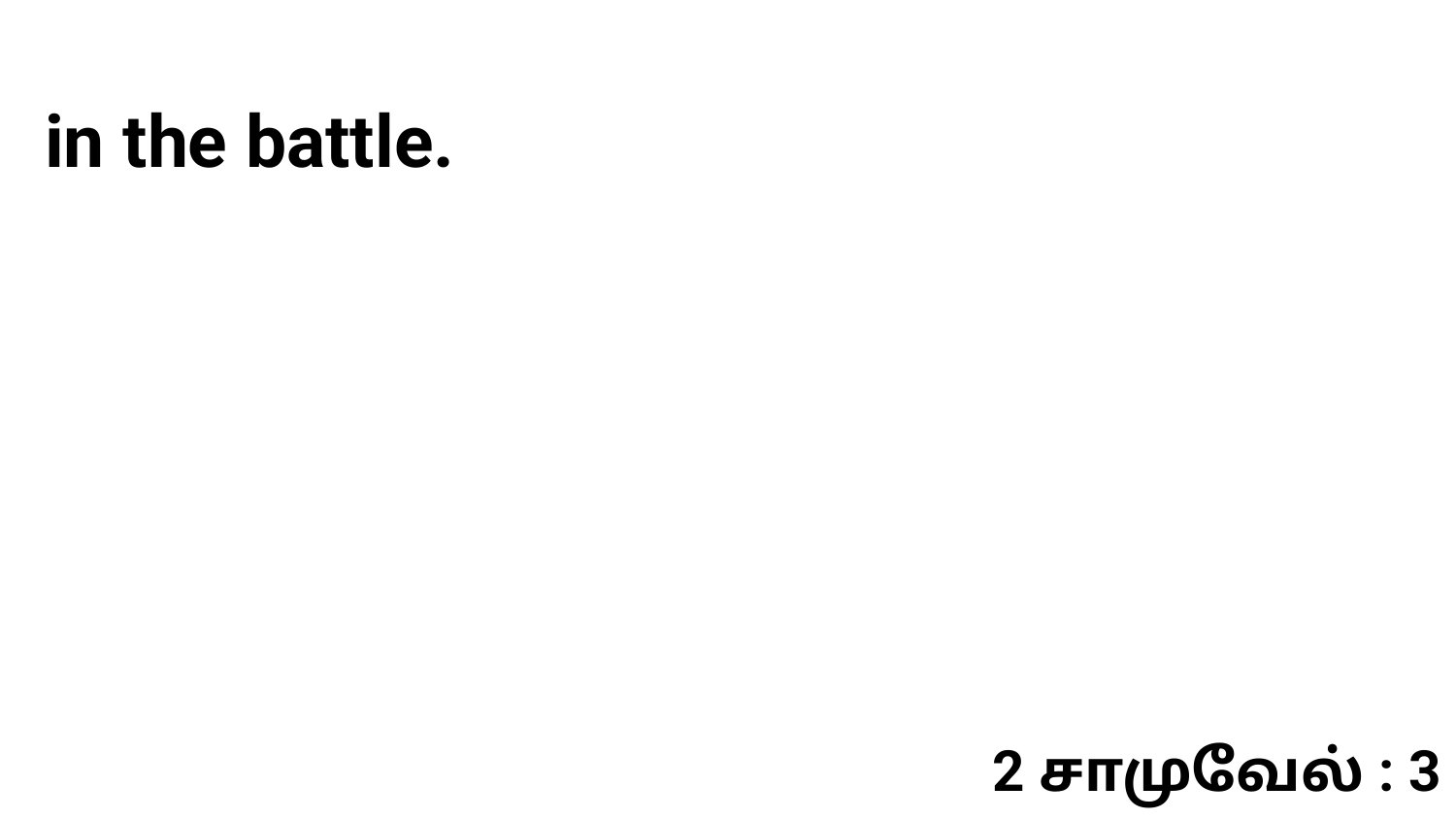

in the battle.
2 சாமுவேல் : 3